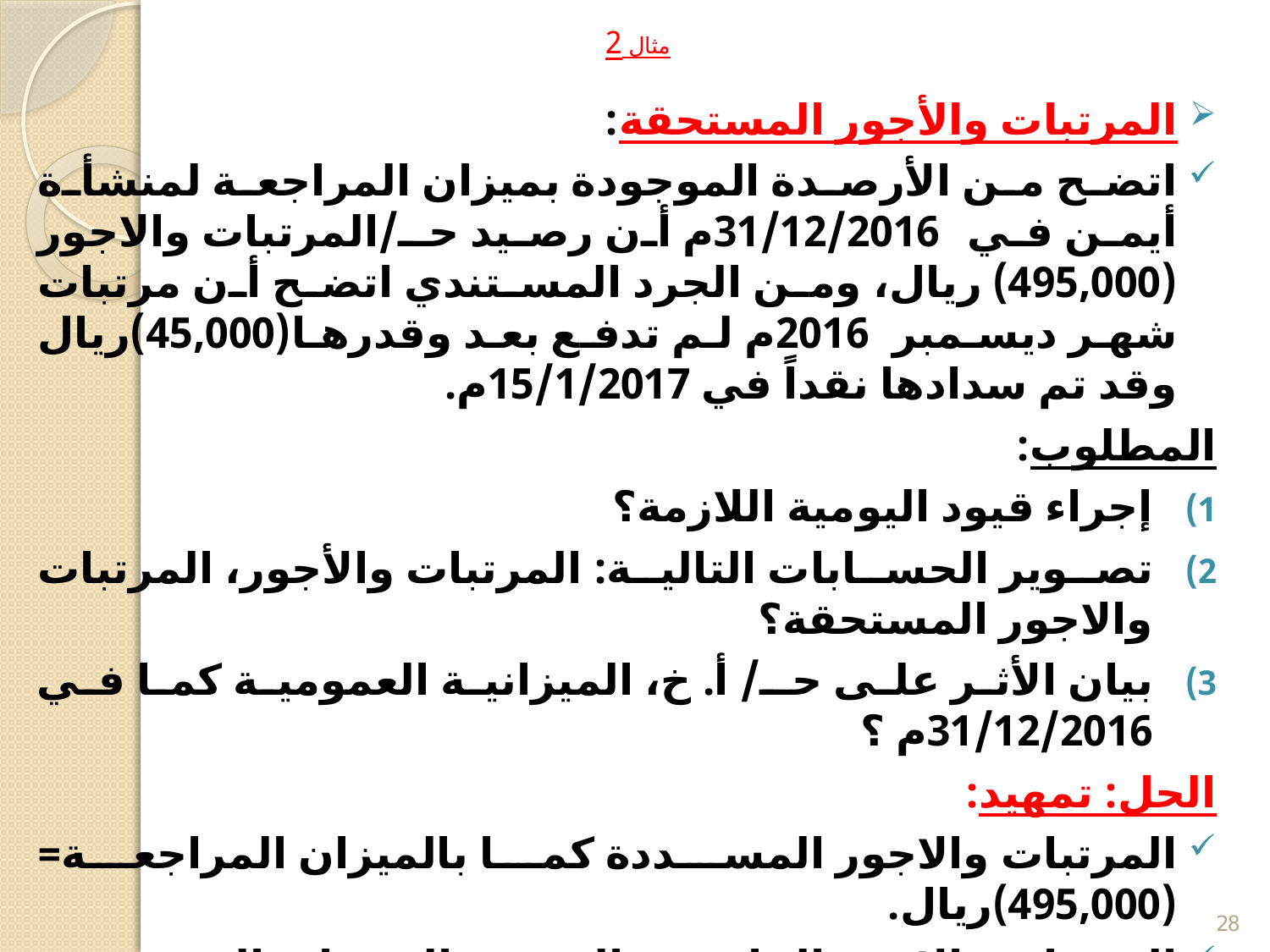

# مثال 2
المرتبات والأجور المستحقة:
اتضح من الأرصدة الموجودة بميزان المراجعة لمنشأة أيمن في 31/12/2016م أن رصيد حـ/المرتبات والاجور (495,000) ريال، ومن الجرد المستندي اتضح أن مرتبات شهر ديسمبر 2016م لم تدفع بعد وقدرها(45,000)ريال وقد تم سدادها نقداً في 15/1/2017م.
المطلوب:
إجراء قيود اليومية اللازمة؟
تصوير الحسابات التالية: المرتبات والأجور، المرتبات والاجور المستحقة؟
بيان الأثر على حـ/ أ. خ، الميزانية العمومية كما في 31/12/2016م ؟
الحل: تمهيد:
المرتبات والاجور المسددة كما بالميزان المراجعة= (495,000)ريال.
المرتبات والاجور الخاصة بالسنة=المرتبات المسددة+ المرتبات المستحقة.
                            = 495,000 + 45,000= 540,000 ريال.
تظهر المرتبات المستحقة (45,000) ريال في جانب الالتزامات وحقوق الملكية.
28